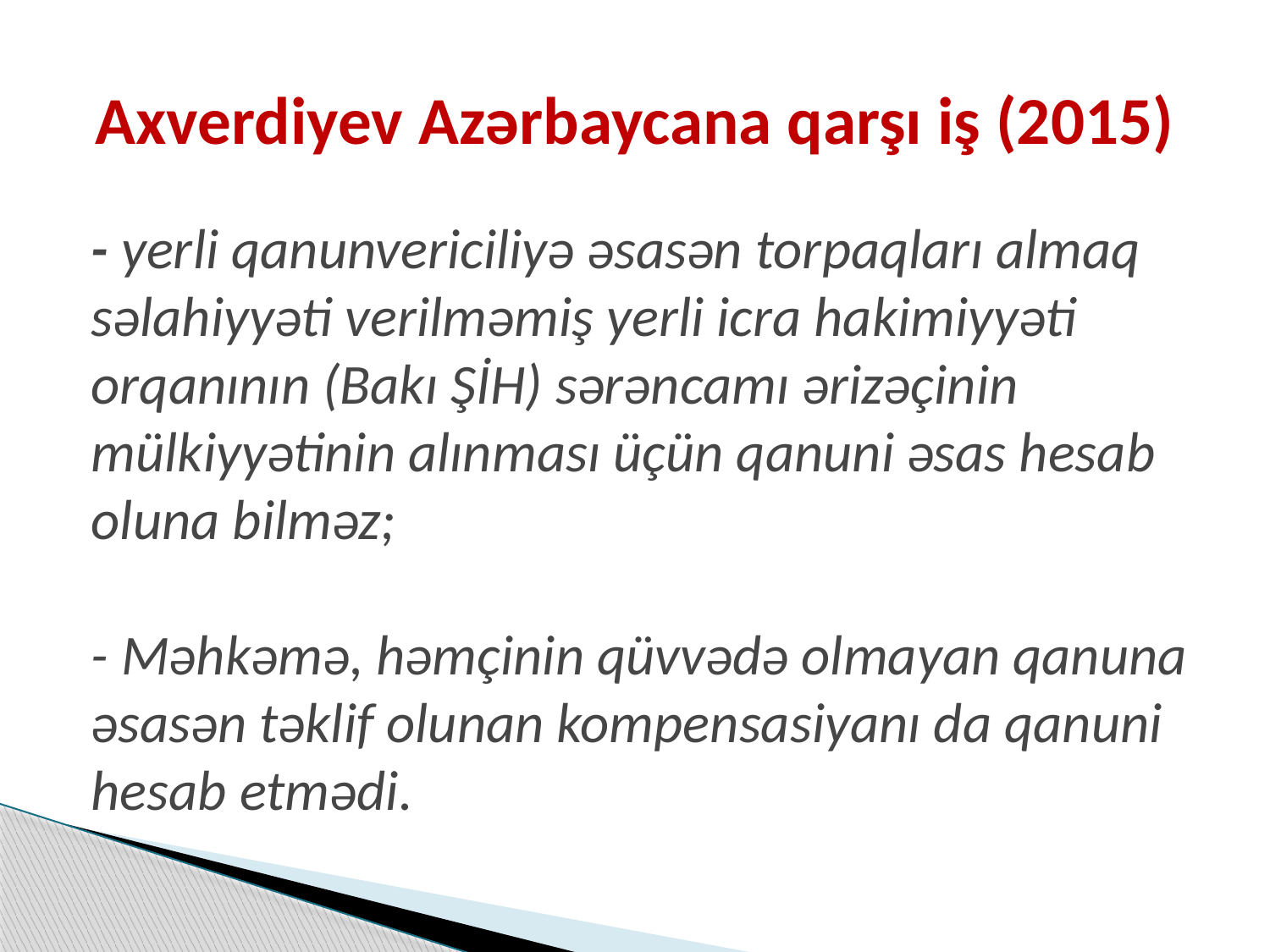

# Axverdiyev Azərbaycana qarşı iş (2015)
- yerli qanunvericiliyə əsasən torpaqları almaq səlahiyyəti verilməmiş yerli icra hakimiyyəti orqanının (Bakı ŞİH) sərəncamı ərizəçinin mülkiyyətinin alınması üçün qanuni əsas hesab oluna bilməz;
- Məhkəmə, həmçinin qüvvədə olmayan qanuna əsasən təklif olunan kompensasiyanı da qanuni hesab etmədi.